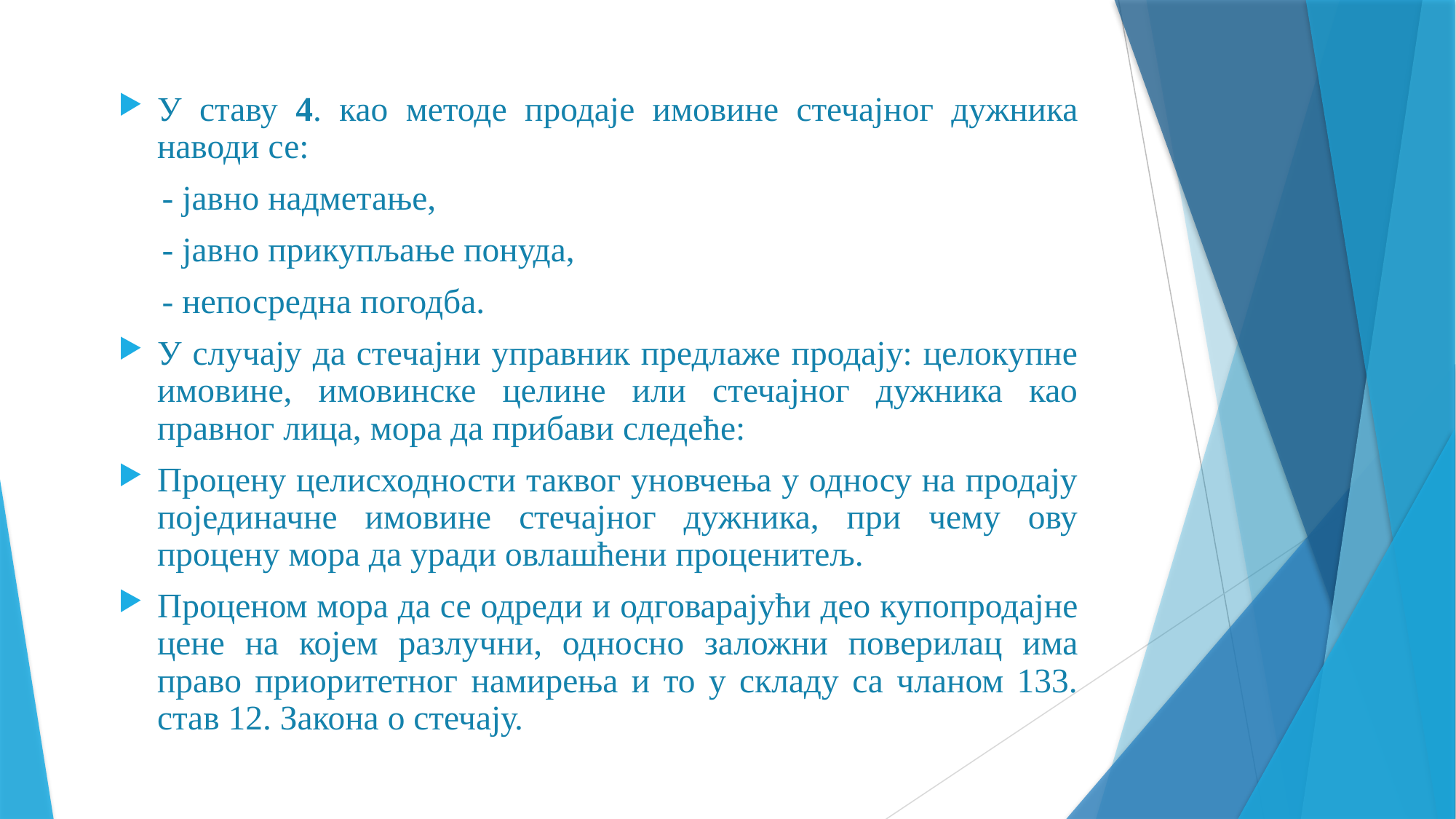

У ставу 4. као методе продаје имовине стечајног дужника наводи се:
     - јавно надметање,
     - јавно прикупљање понуда,
     - непосредна погодба.
У случају да стечајни управник предлаже продају: целокупне имовине, имовинске целине или стечајног дужника као правног лица, мора да прибави следеће:
Процену целисходности таквог уновчења у односу на продају појединачне имовине стечајног дужника, при чему ову процену мора да уради овлашћени проценитељ.
Проценом мора да се одреди и одговарајући део купопродајне цене на којем разлучни, односно заложни поверилац има право приоритетног намирења и то у складу са чланом 133. став 12. Закона о стечају.